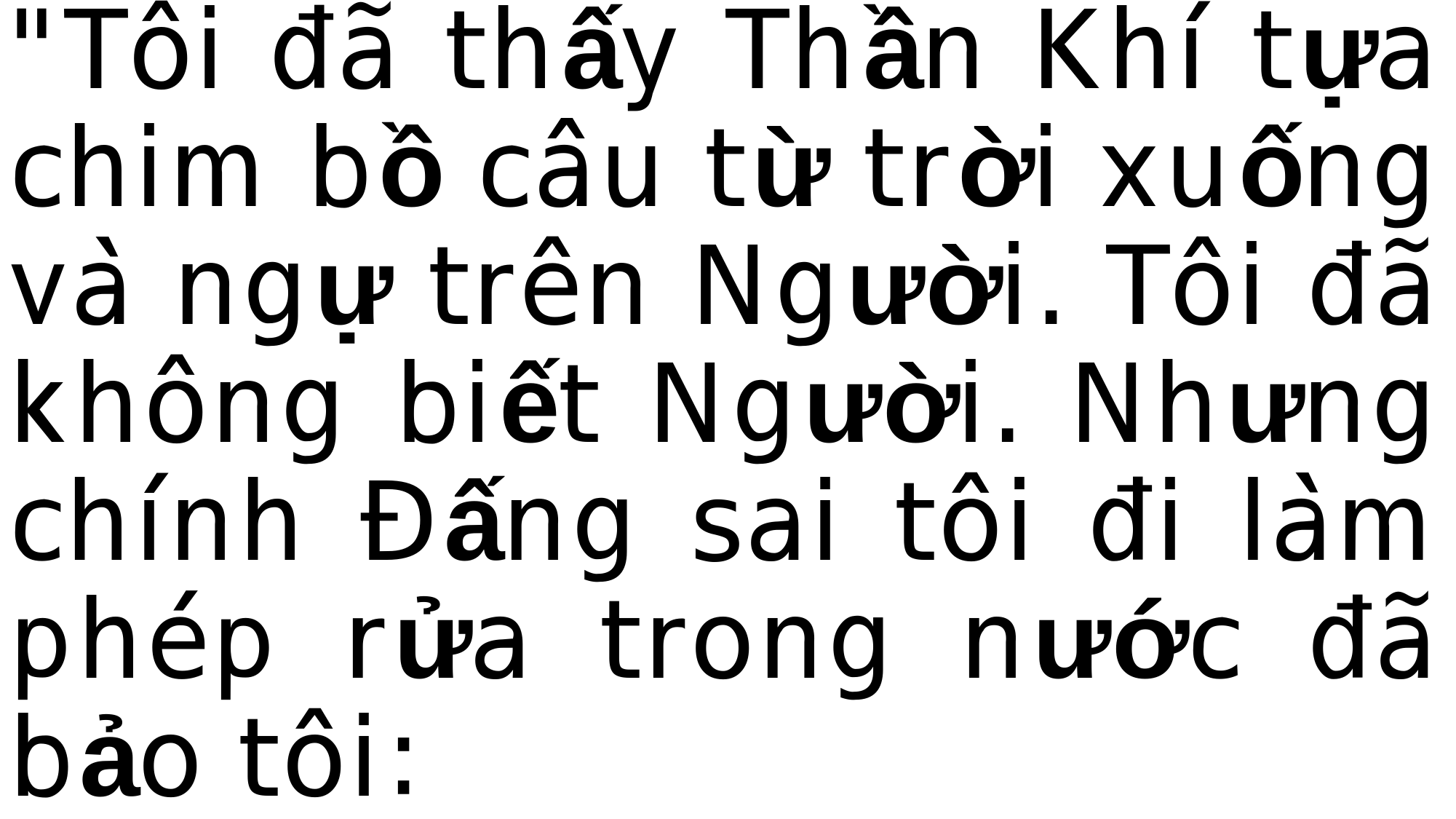

# "Tôi đã thấy Thần Khí tựa chim bồ câu từ trời xuống và ngự trên Người. Tôi đã không biết Người. Nhưng chính Đấng sai tôi đi làm phép rửa trong nước đã bảo tôi: